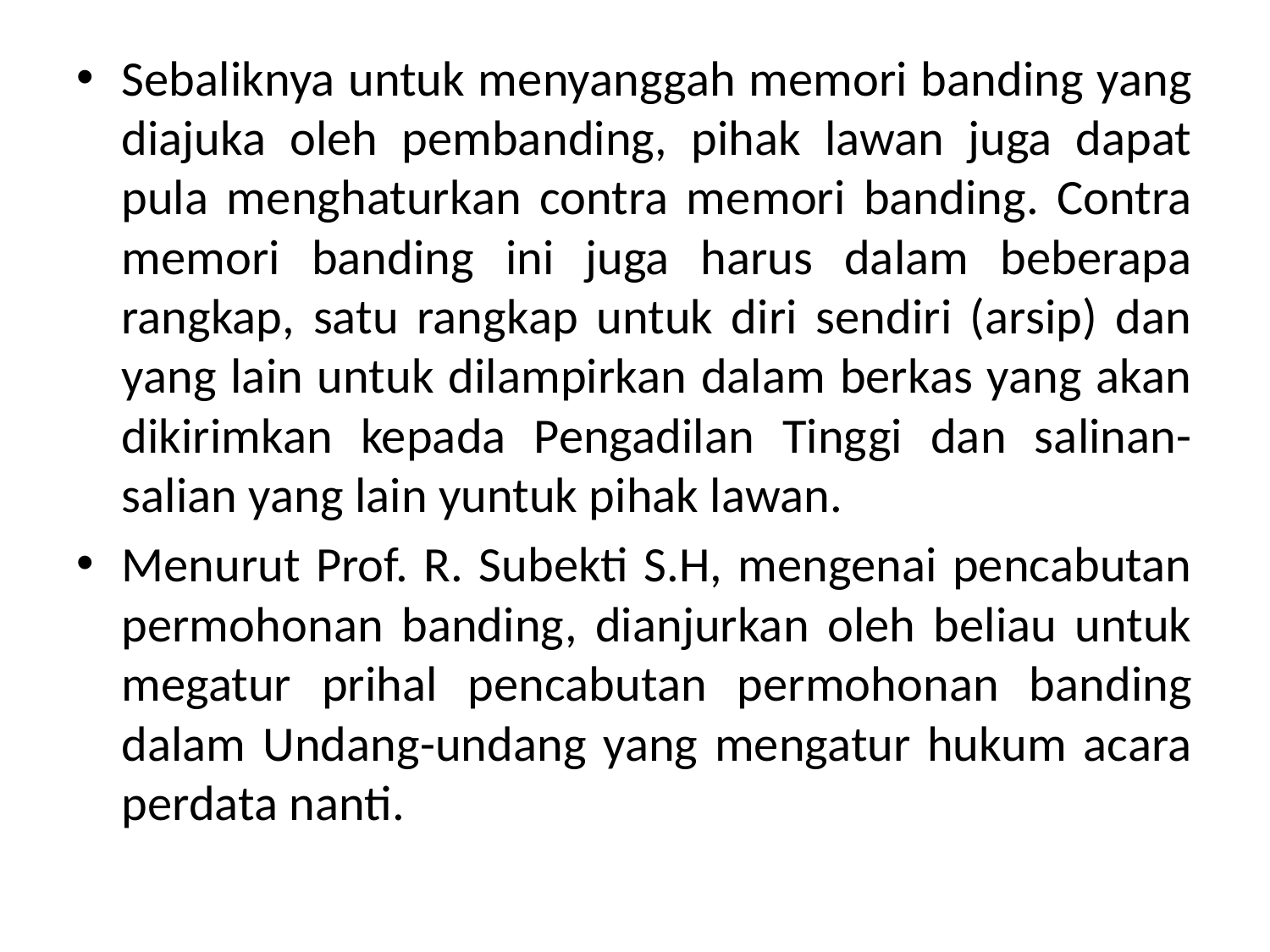

Sebaliknya untuk menyanggah memori banding yang diajuka oleh pembanding, pihak lawan juga dapat pula menghaturkan contra memori banding. Contra memori banding ini juga harus dalam beberapa rangkap, satu rangkap untuk diri sendiri (arsip) dan yang lain untuk dilampirkan dalam berkas yang akan dikirimkan kepada Pengadilan Tinggi dan salinan-salian yang lain yuntuk pihak lawan.
Menurut Prof. R. Subekti S.H, mengenai pencabutan permohonan banding, dianjurkan oleh beliau untuk megatur prihal pencabutan permohonan banding dalam Undang-undang yang mengatur hukum acara perdata nanti.